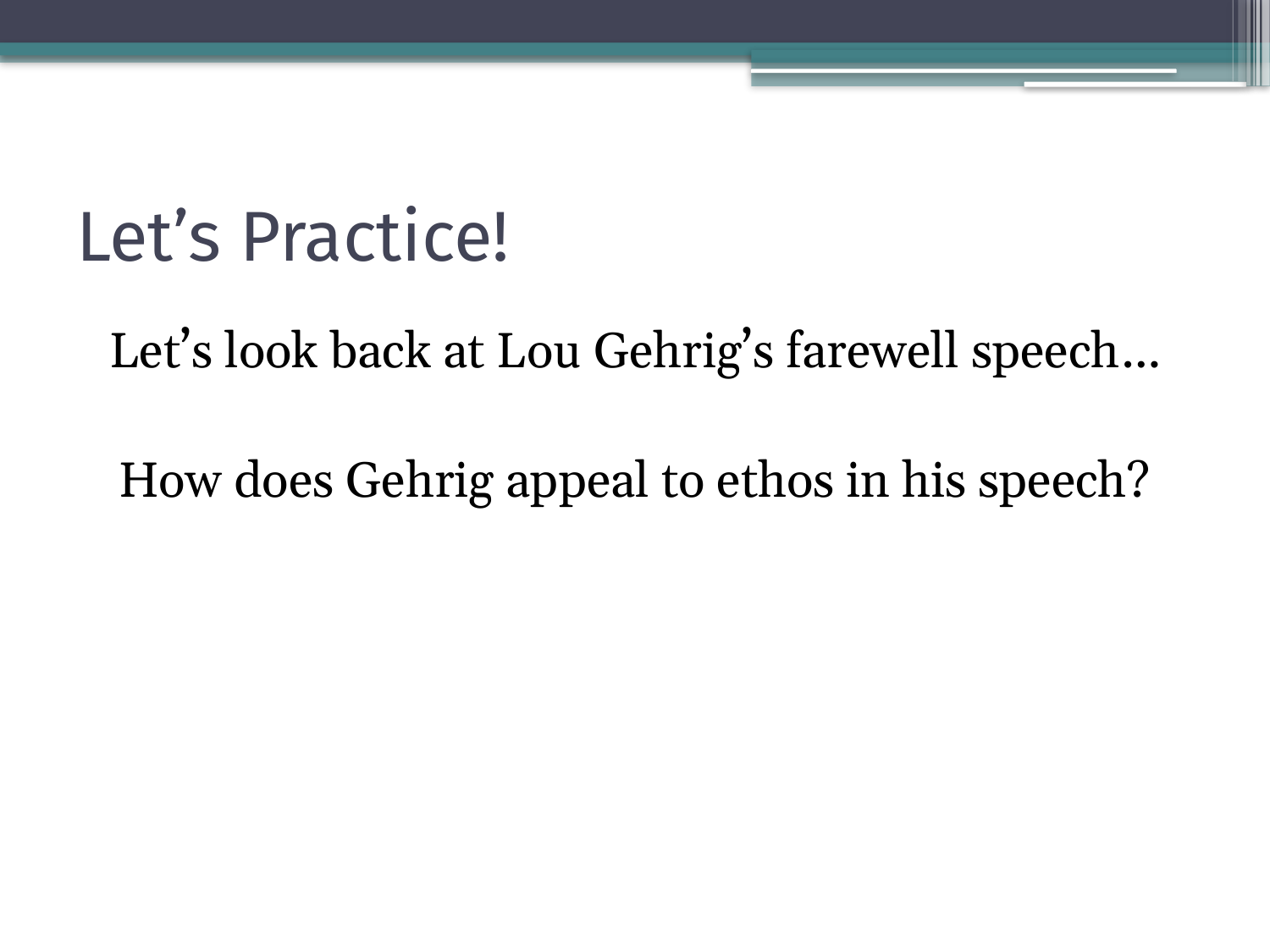

# Let’s Practice!
Let’s look back at Lou Gehrig’s farewell speech…

How does Gehrig appeal to ethos in his speech?